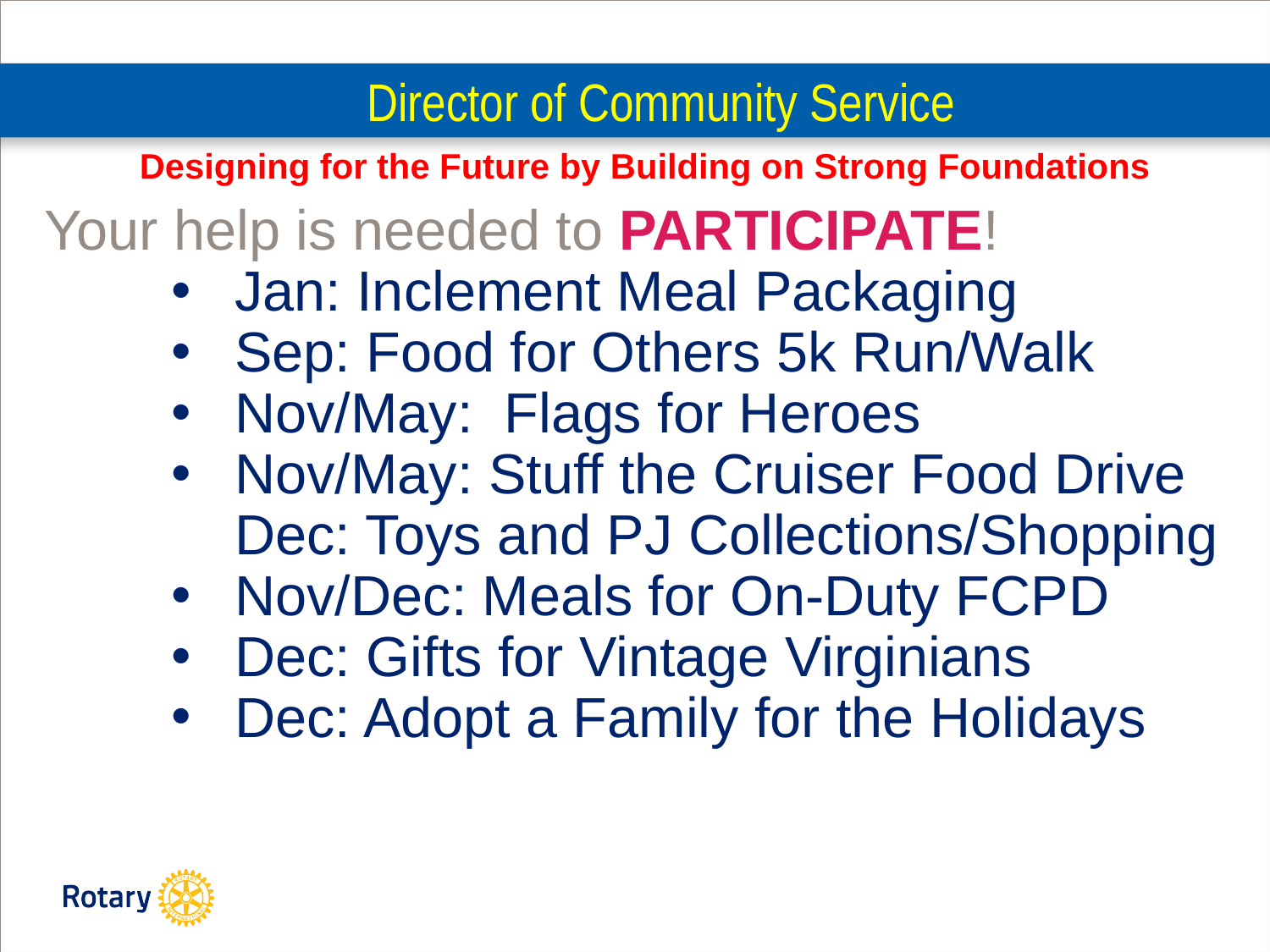

# Director of Community Service
Designing for the Future by Building on Strong Foundations

Your help is needed to PARTICIPATE!
Jan: Inclement Meal Packaging
Sep: Food for Others 5k Run/Walk
Nov/May:  Flags for Heroes
Nov/May: Stuff the Cruiser Food Drive Dec: Toys and PJ Collections/Shopping
Nov/Dec: Meals for On-Duty FCPD
Dec: Gifts for Vintage Virginians
Dec: Adopt a Family for the Holidays